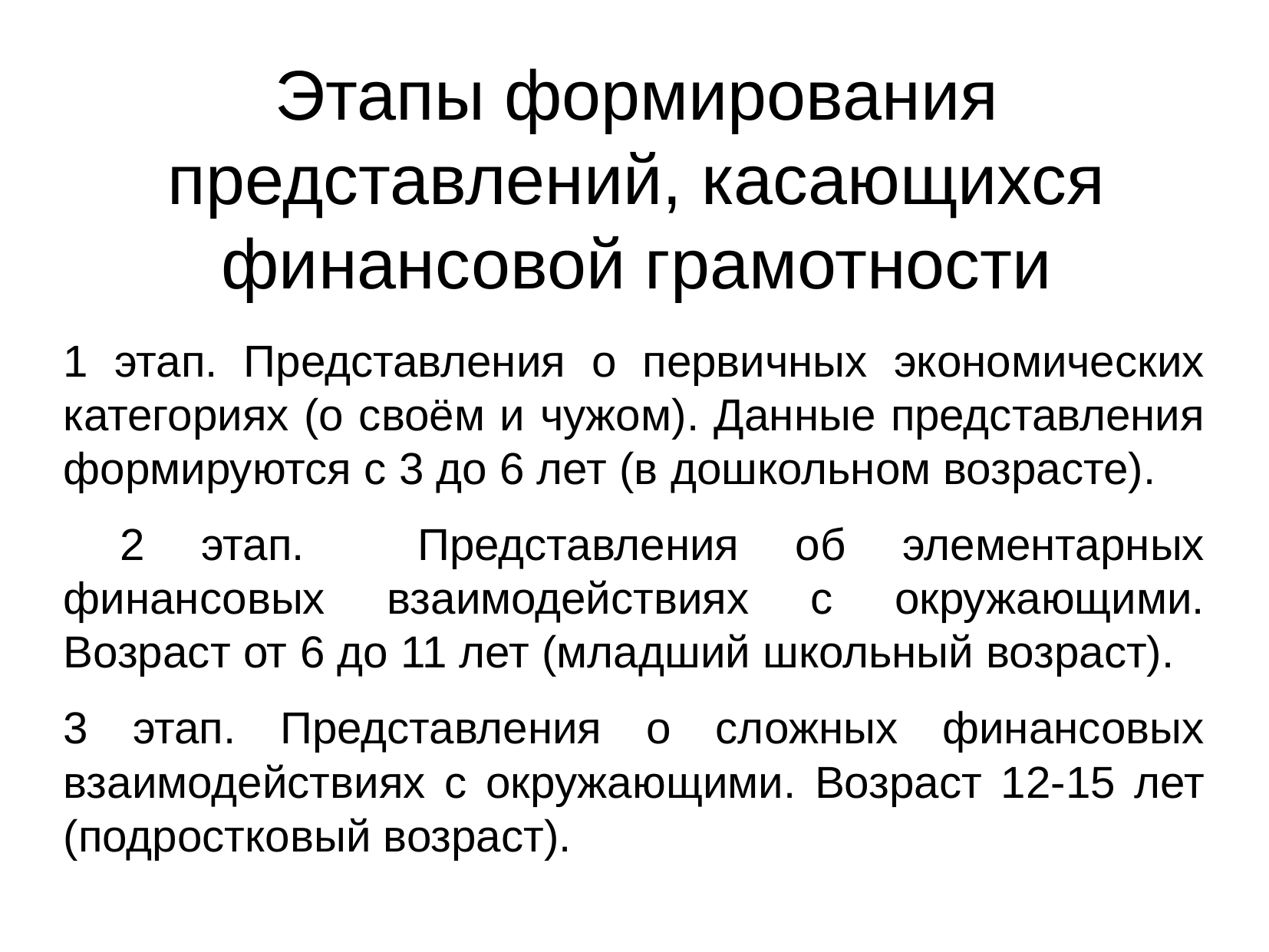

Этапы формирования представлений, касающихся финансовой грамотности
1 этап. Представления о первичных экономических категориях (о своём и чужом). Данные представления формируются с 3 до 6 лет (в дошкольном возрасте).
 2 этап.  Представления об элементарных финансовых взаимодействиях с окружающими. Возраст от 6 до 11 лет (младший школьный возраст).
3 этап. Представления о сложных финансовых взаимодействиях с окружающими. Возраст 12-15 лет (подростковый возраст).